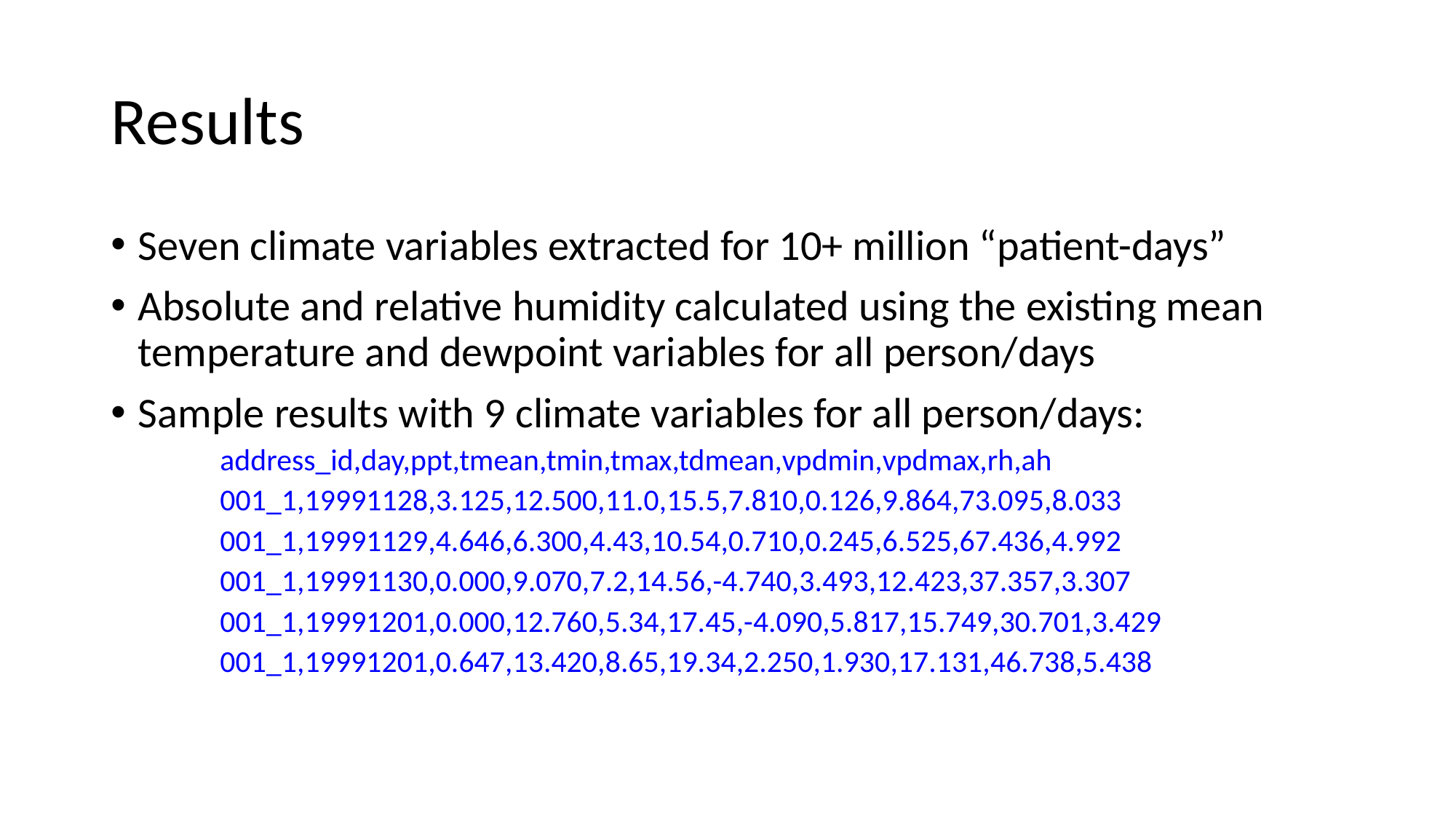

# Results
Seven climate variables extracted for 10+ million “patient-days”
Absolute and relative humidity calculated using the existing mean temperature and dewpoint variables for all person/days
Sample results with 9 climate variables for all person/days:
address_id,day,ppt,tmean,tmin,tmax,tdmean,vpdmin,vpdmax,rh,ah
001_1,19991128,3.125,12.500,11.0,15.5,7.810,0.126,9.864,73.095,8.033
001_1,19991129,4.646,6.300,4.43,10.54,0.710,0.245,6.525,67.436,4.992
001_1,19991130,0.000,9.070,7.2,14.56,-4.740,3.493,12.423,37.357,3.307
001_1,19991201,0.000,12.760,5.34,17.45,-4.090,5.817,15.749,30.701,3.429
001_1,19991201,0.647,13.420,8.65,19.34,2.250,1.930,17.131,46.738,5.438